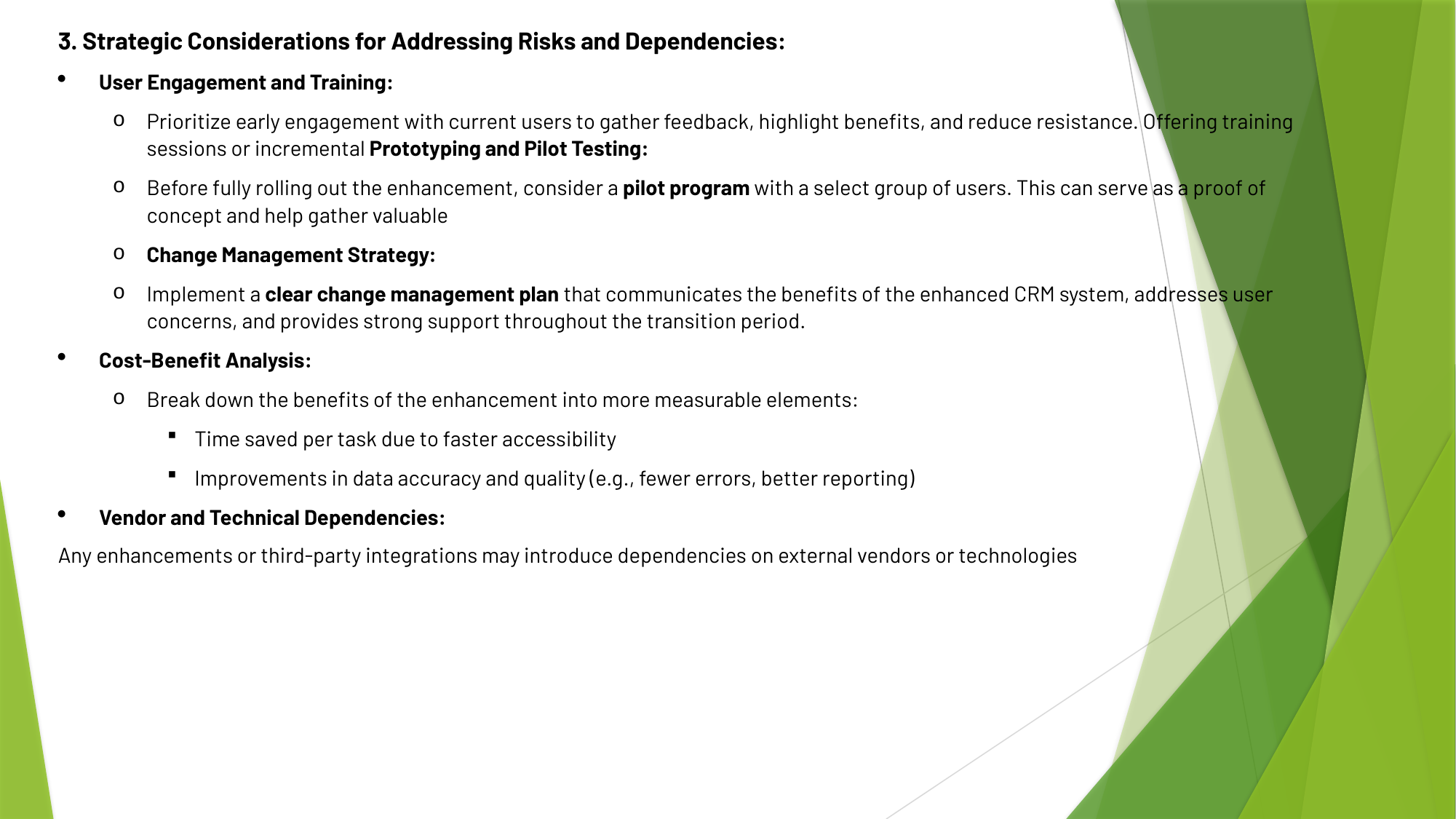

3. Strategic Considerations for Addressing Risks and Dependencies:
User Engagement and Training:
Prioritize early engagement with current users to gather feedback, highlight benefits, and reduce resistance. Offering training sessions or incremental Prototyping and Pilot Testing:
Before fully rolling out the enhancement, consider a pilot program with a select group of users. This can serve as a proof of concept and help gather valuable
Change Management Strategy:
Implement a clear change management plan that communicates the benefits of the enhanced CRM system, addresses user concerns, and provides strong support throughout the transition period.
Cost-Benefit Analysis:
Break down the benefits of the enhancement into more measurable elements:
Time saved per task due to faster accessibility
Improvements in data accuracy and quality (e.g., fewer errors, better reporting)
Vendor and Technical Dependencies:
Any enhancements or third-party integrations may introduce dependencies on external vendors or technologies